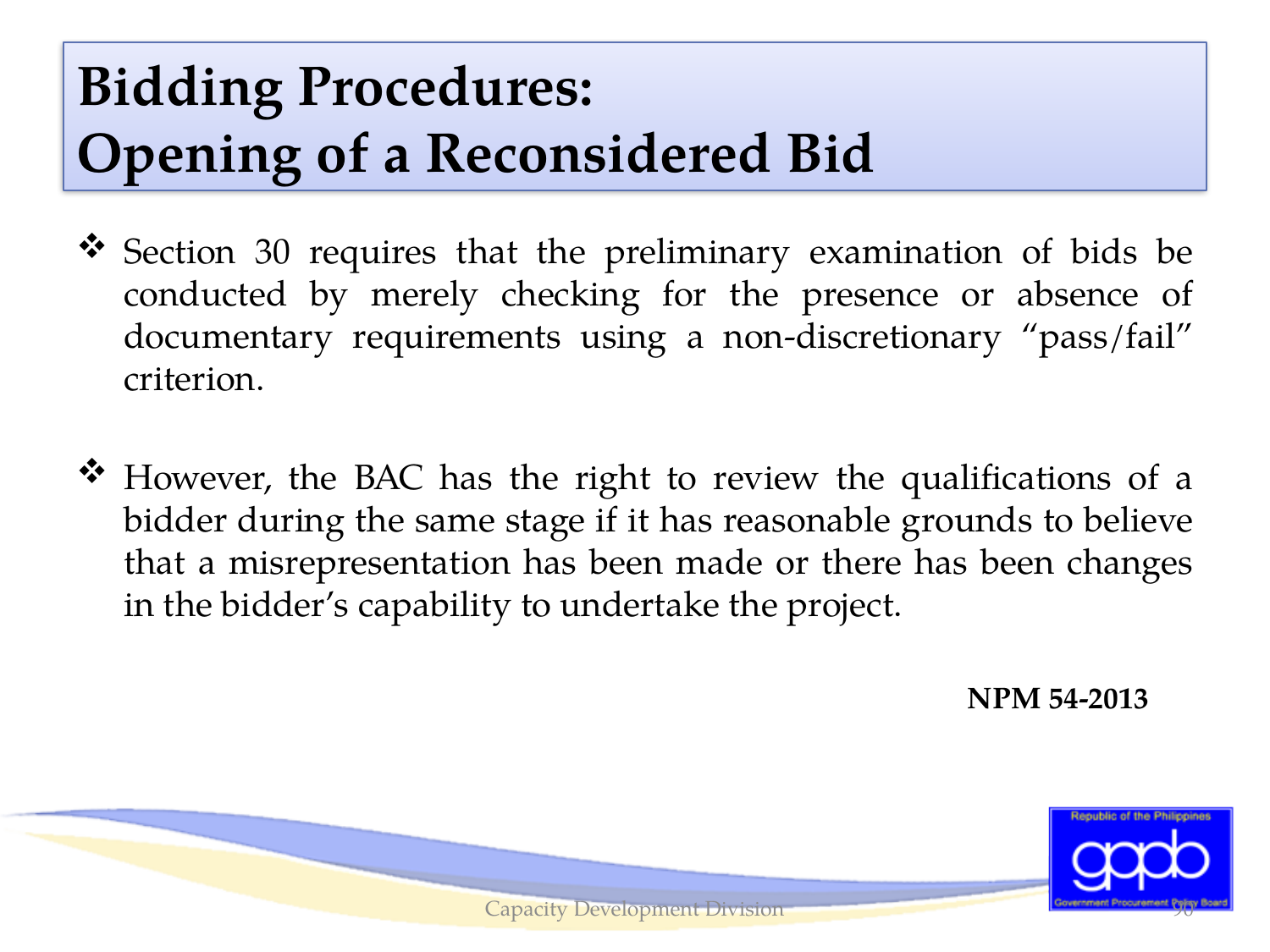

#
Bidding Procedures:
Opening of a Reconsidered Bid
Section 30 requires that the preliminary examination of bids be conducted by merely checking for the presence or absence of documentary requirements using a non-discretionary “pass/fail” criterion.

However, the BAC has the right to review the qualifications of a bidder during the same stage if it has reasonable grounds to believe that a misrepresentation has been made or there has been changes in the bidder’s capability to undertake the project.

					                           NPM 54-2013

Capacity Development Division
90